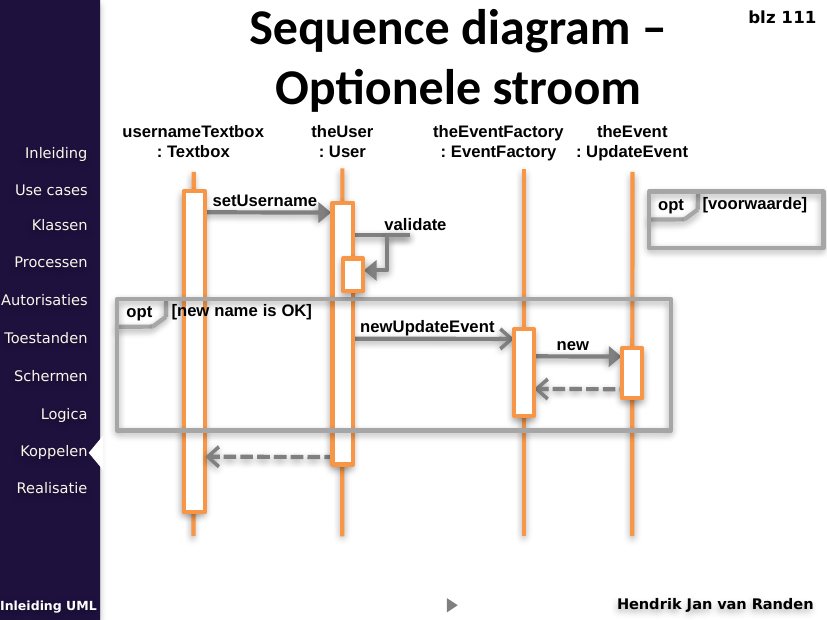

Sequence diagram –
Optionele stroom
blz 111
usernameTextbox
: Textbox
theUser
: User
theEventFactory
: EventFactory
theEvent
: UpdateEvent
setUsername
[voorwaarde]
opt

validate

[new name is OK]
opt

newUpdateEvent
new